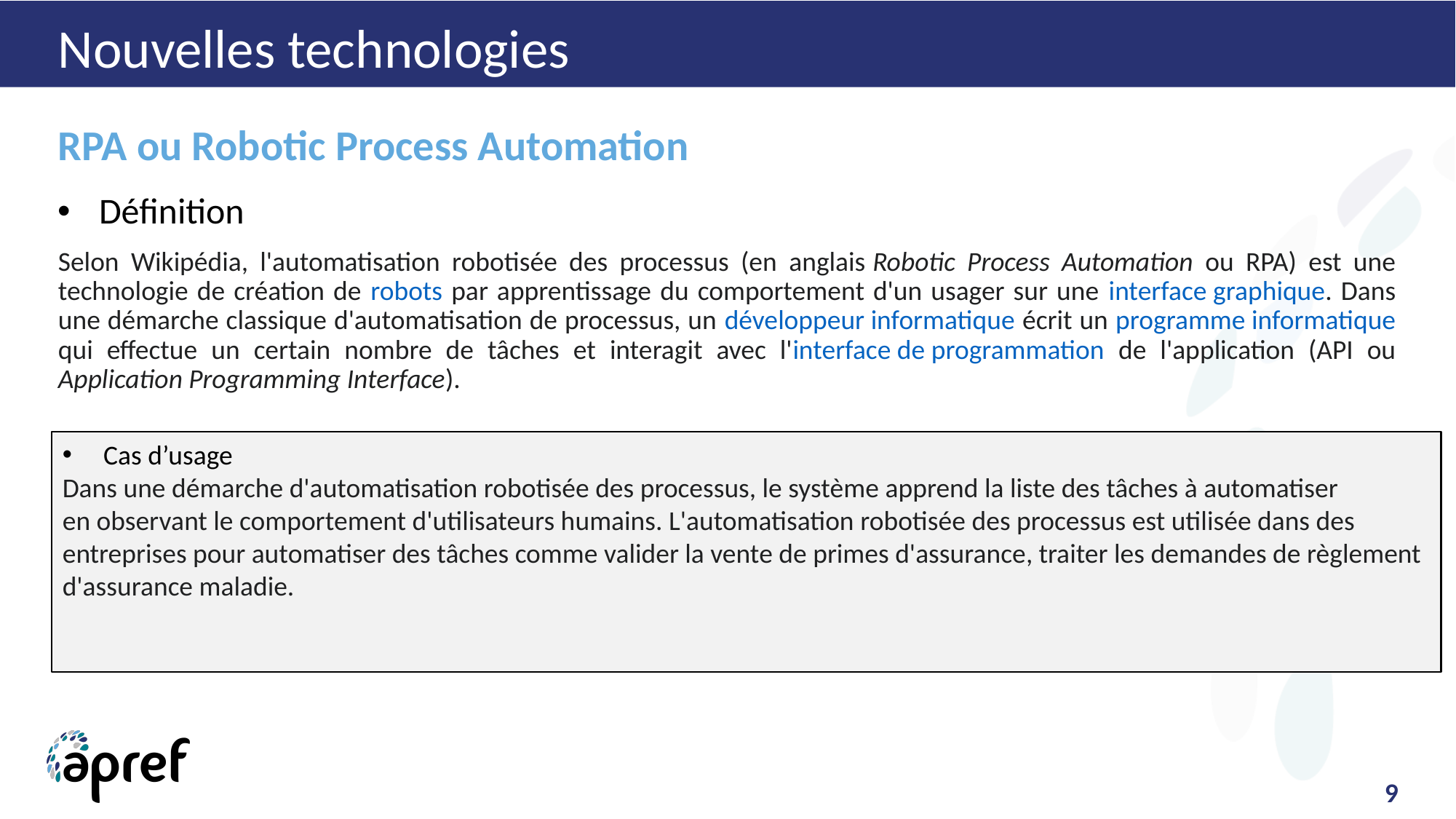

# Nouvelles technologies
RPA ou Robotic Process Automation
Définition
Selon Wikipédia, l'automatisation robotisée des processus (en anglais Robotic Process Automation ou RPA) est une technologie de création de robots par apprentissage du comportement d'un usager sur une interface graphique. Dans une démarche classique d'automatisation de processus, un développeur informatique écrit un programme informatique qui effectue un certain nombre de tâches et interagit avec l'interface de programmation de l'application (API ou Application Programming Interface).

Cas d’usage
Dans une démarche d'automatisation robotisée des processus, le système apprend la liste des tâches à automatiser
en observant le comportement d'utilisateurs humains. L'automatisation robotisée des processus est utilisée dans des
entreprises pour automatiser des tâches comme valider la vente de primes d'assurance, traiter les demandes de règlement
d'assurance maladie.

9